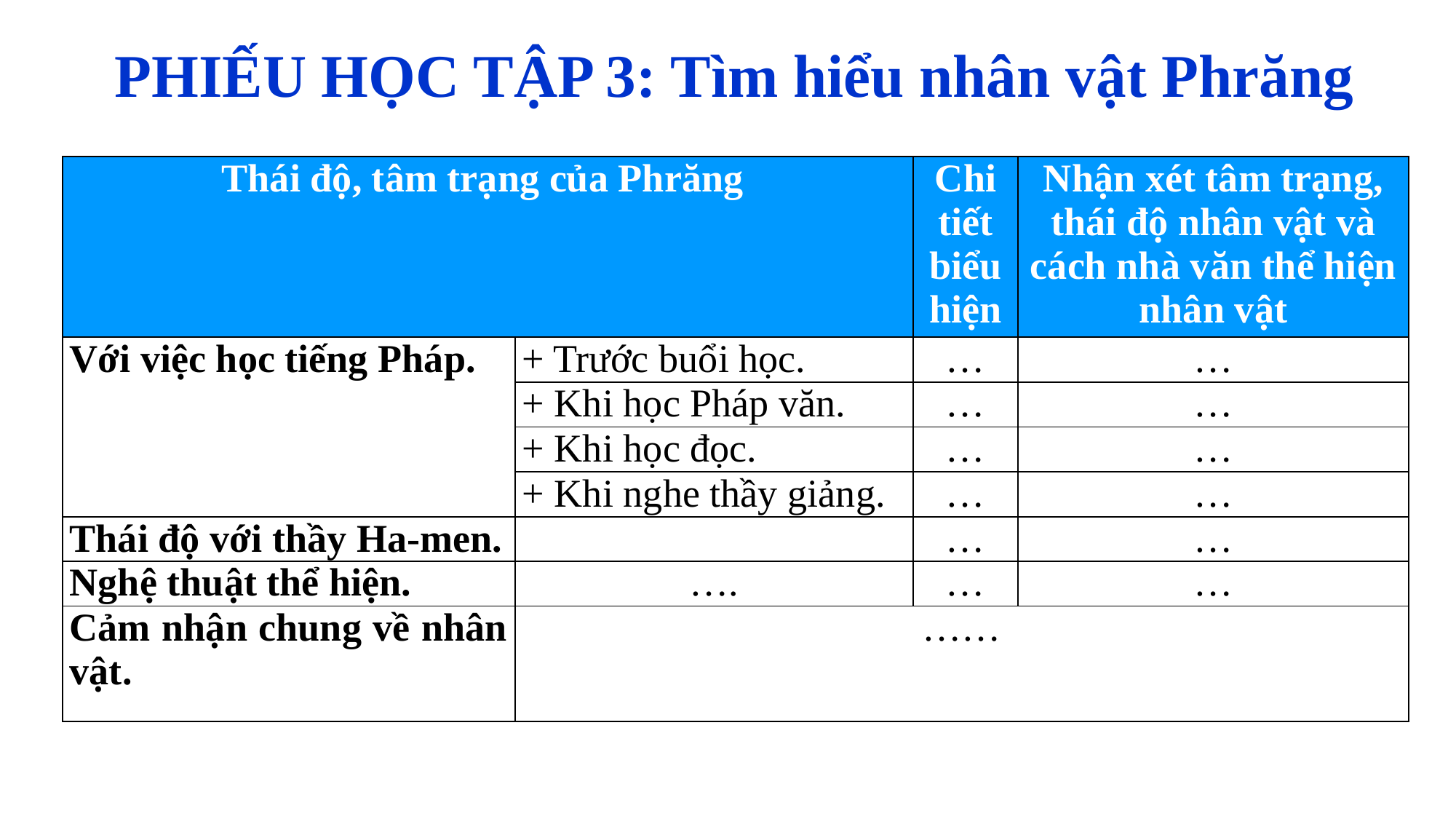

PHIẾU HỌC TẬP 3: Tìm hiểu nhân vật Phrăng
| Thái độ, tâm trạng của Phrăng |  | Chi tiết biểu hiện | Nhận xét tâm trạng, thái độ nhân vật và cách nhà văn thể hiện nhân vật |
| --- | --- | --- | --- |
| Với việc học tiếng Pháp. | + Trước buổi học. | … | … |
|  | + Khi học Pháp văn. | … | … |
|  | + Khi học đọc. | … | … |
|  | + Khi nghe thầy giảng. | … | … |
| Thái độ với thầy Ha-men. |  | … | … |
| Nghệ thuật thể hiện. | …. | … | … |
| Cảm nhận chung về nhân vật. | …… |  |  |